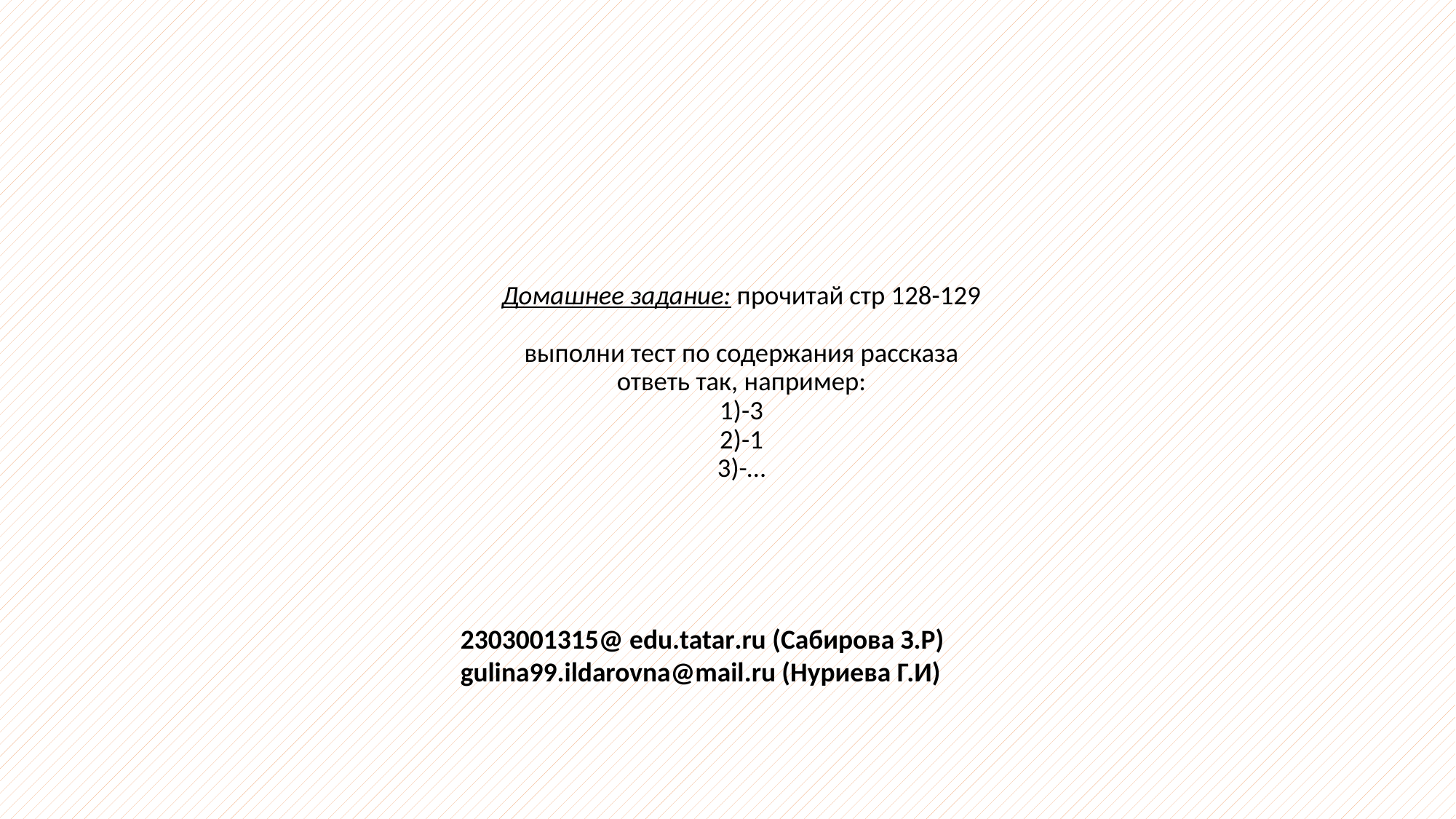

# Домашнее задание: прочитай стр 128-129 выполни тест по содержания рассказа ответь так, например: 1)-3 2)-1 3)-…
2303001315@ edu.tatar.ru (Cабирова З.Р)
gulina99.ildarovna@mail.ru (Нуриева Г.И)